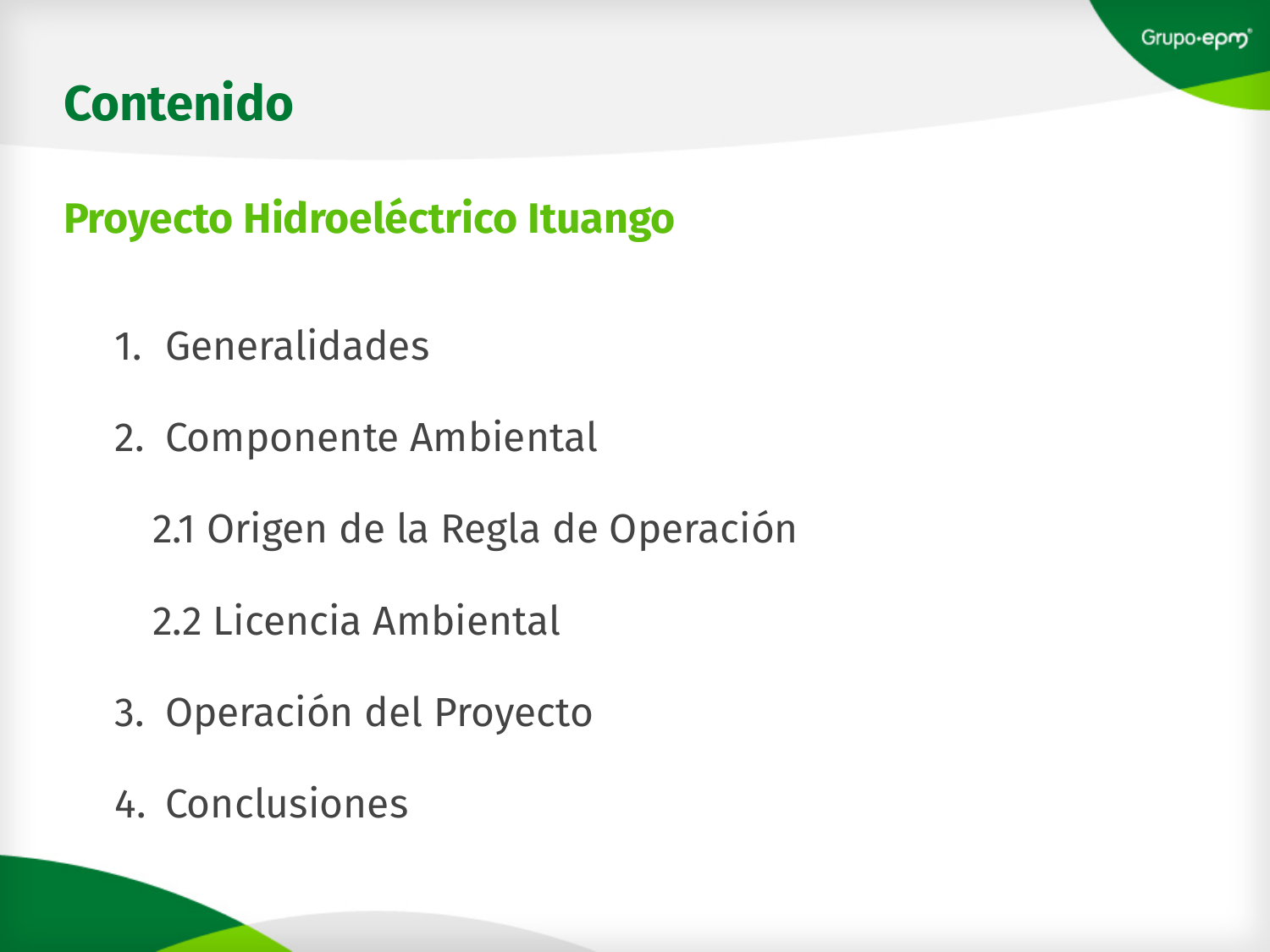

# Contenido
Proyecto Hidroeléctrico Ituango
Generalidades
Componente Ambiental
2.1 Origen de la Regla de Operación
2.2 Licencia Ambiental
Operación del Proyecto
Conclusiones